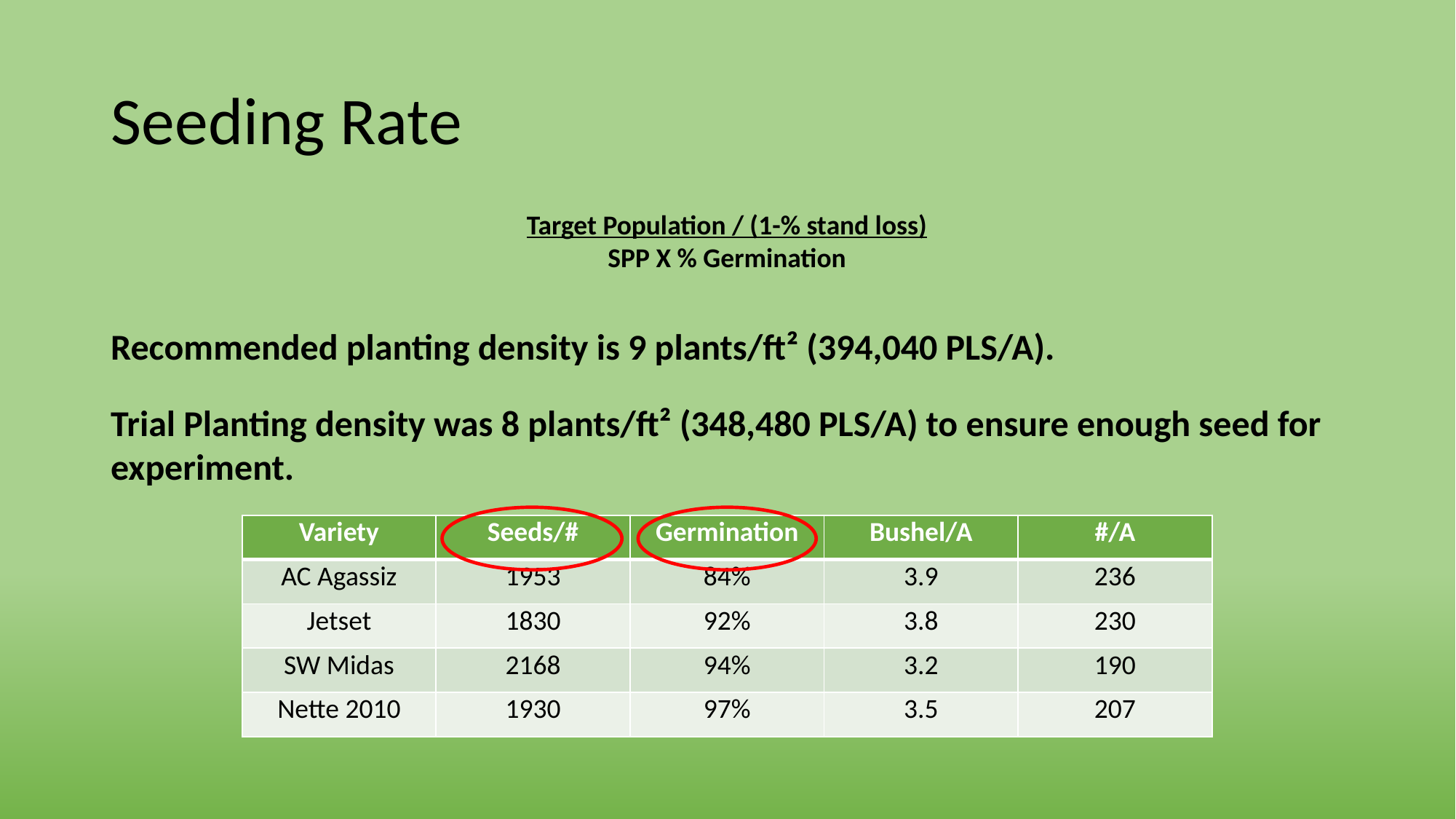

# Seeding Rate
Target Population / (1-% stand loss)
SPP X % Germination

Recommended planting density is 9 plants/ft² (394,040 PLS/A).

Trial Planting density was 8 plants/ft² (348,480 PLS/A) to ensure enough seed for experiment.

| Variety | Seeds/# | Germination | Bushel/A | #/A |
| --- | --- | --- | --- | --- |
| AC Agassiz | 1953 | 84% | 3.9 | 236 |
| Jetset | 1830 | 92% | 3.8 | 230 |
| SW Midas | 2168 | 94% | 3.2 | 190 |
| Nette 2010 | 1930 | 97% | 3.5 | 207 |